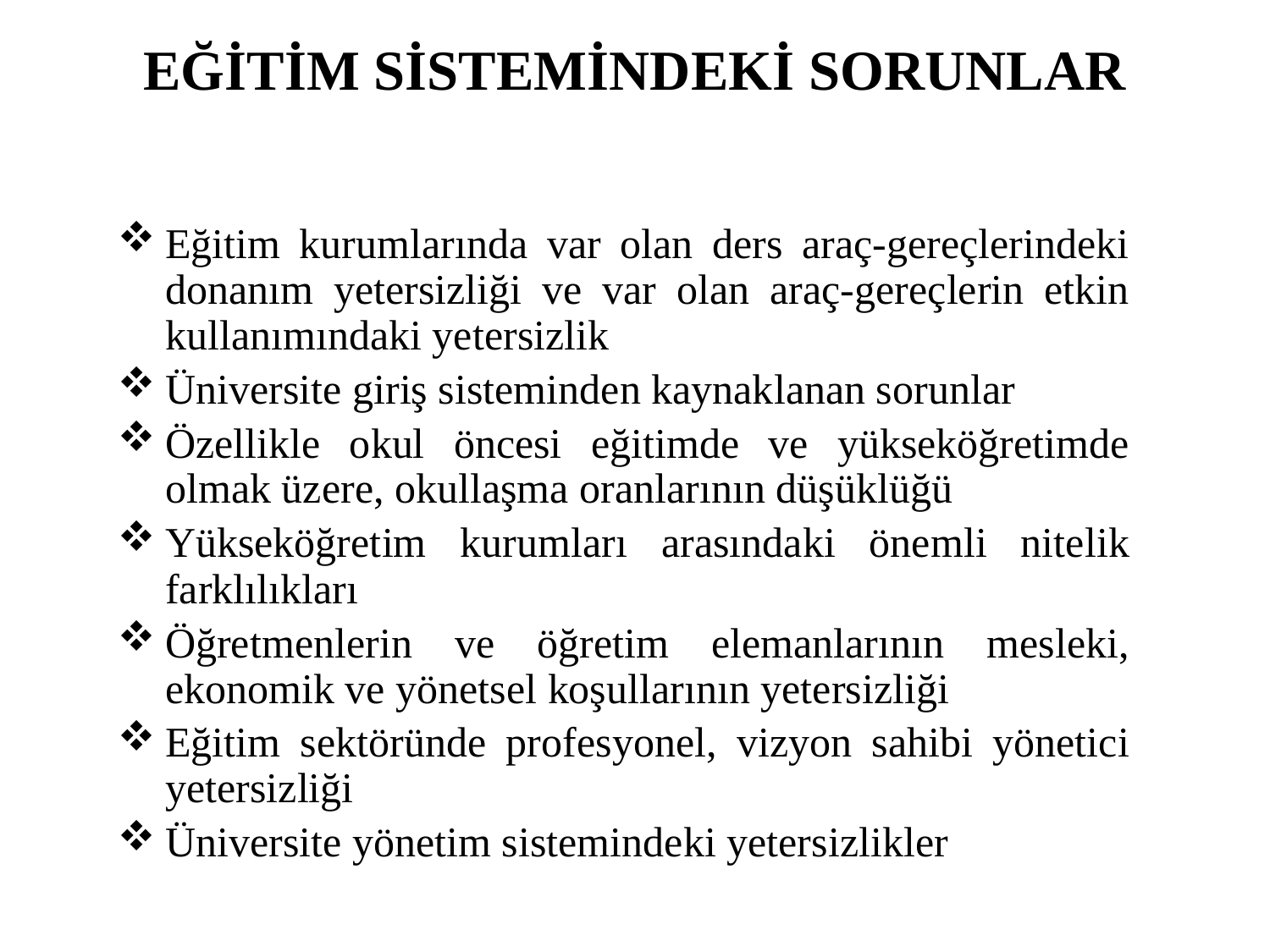

# EĞİTİM SİSTEMİNDEKİ SORUNLAR

Eğitim kurumlarında var olan ders araç-gereçlerindeki donanım yetersizliği ve var olan araç-gereçlerin etkin kullanımındaki yetersizlik
Üniversite giriş sisteminden kaynaklanan sorunlar
Özellikle okul öncesi eğitimde ve yükseköğretimde olmak üzere, okullaşma oranlarının düşüklüğü
Yükseköğretim kurumları arasındaki önemli nitelik farklılıkları
Öğretmenlerin ve öğretim elemanlarının mesleki, ekonomik ve yönetsel koşullarının yetersizliği
Eğitim sektöründe profesyonel, vizyon sahibi yönetici yetersizliği
Üniversite yönetim sistemindeki yetersizlikler